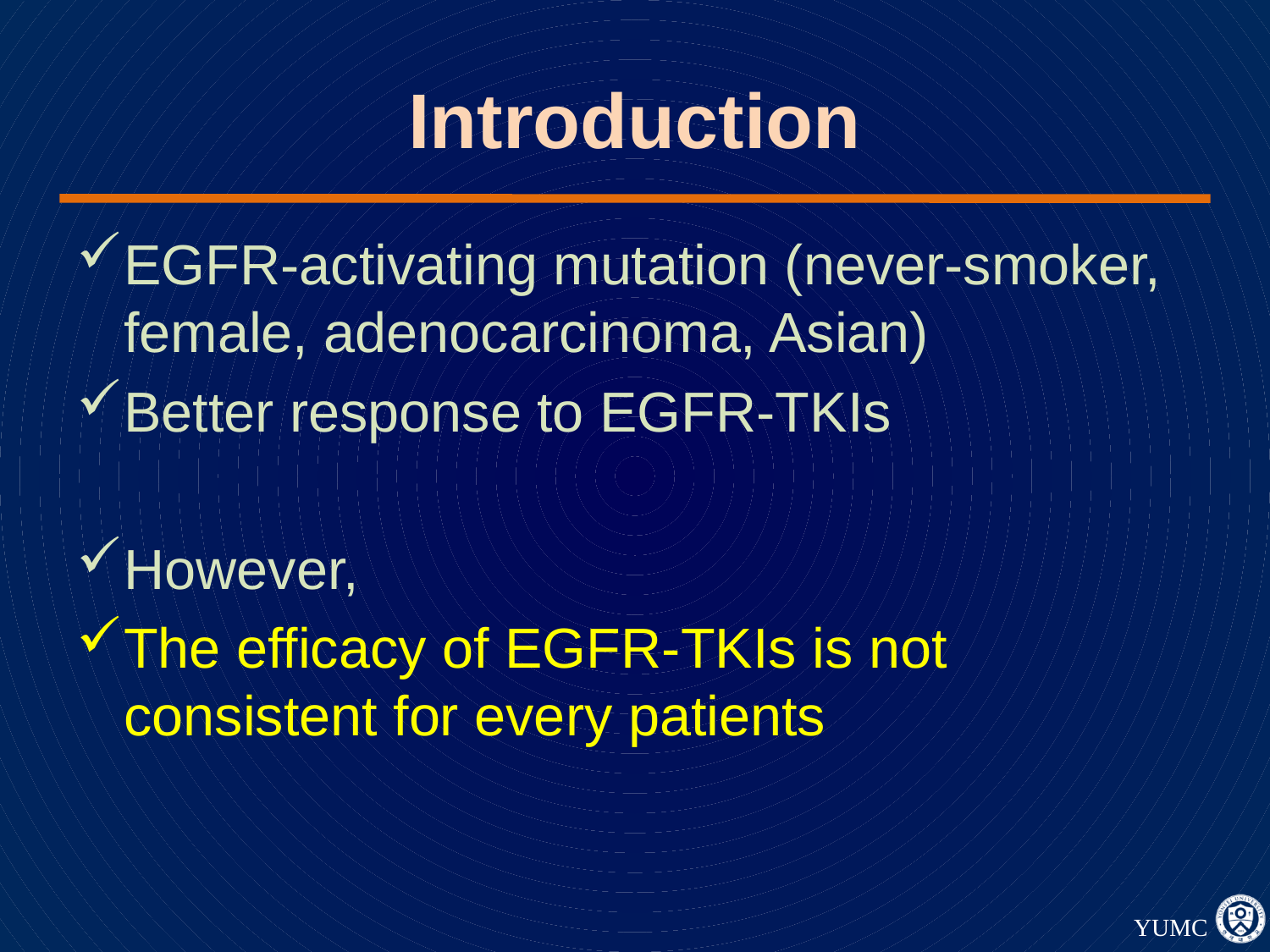

# Introduction
EGFR-activating mutation (never-smoker, female, adenocarcinoma, Asian)
Better response to EGFR-TKIs

However,
The efficacy of EGFR-TKIs is not consistent for every patients